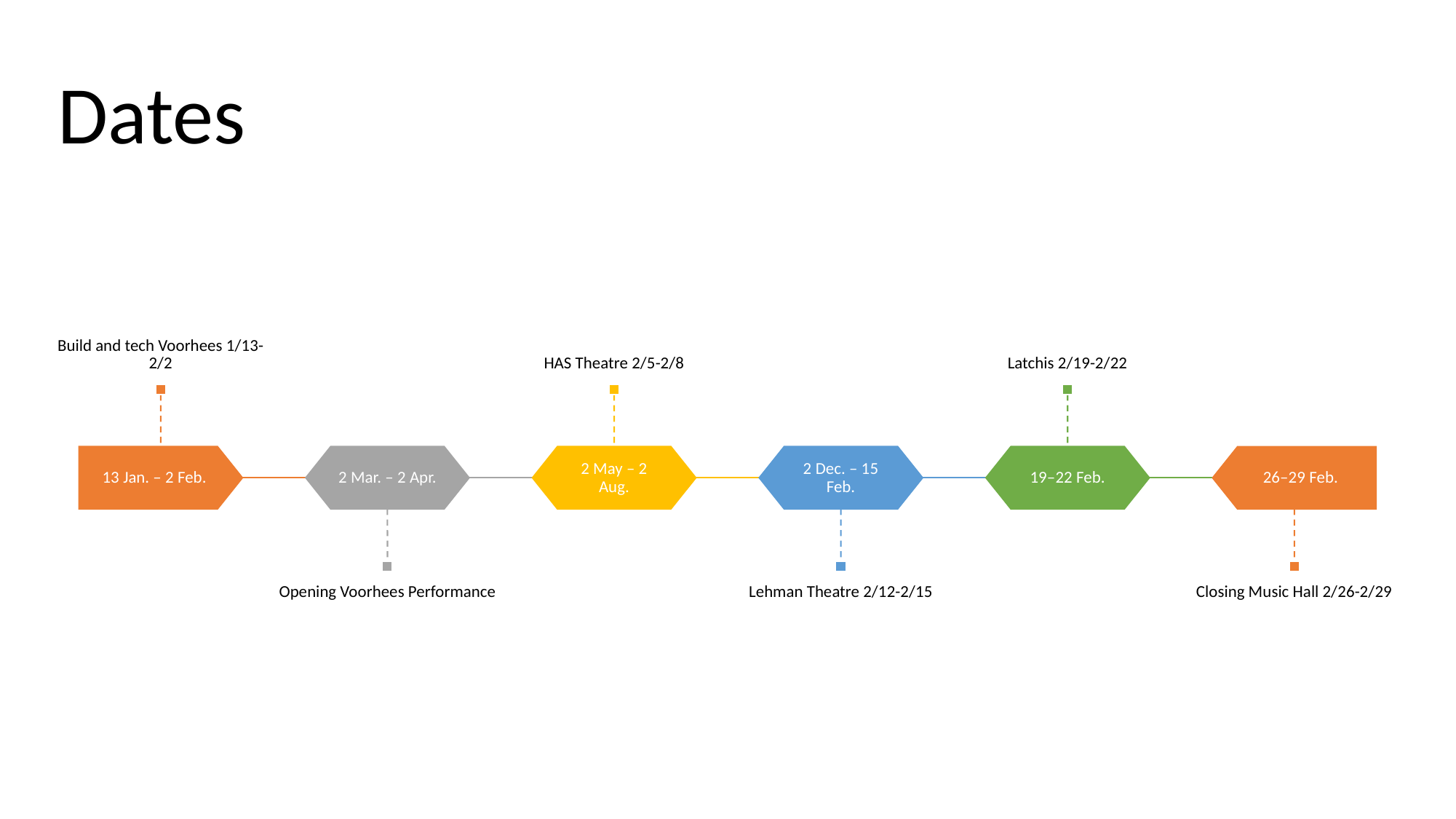

# Dates
13 Jan. – 2 Feb.
Build and tech Voorhees 1/13-2/2
2 Mar. – 2 Apr.
Opening Voorhees Performance
2 May – 2 Aug.
HAS Theatre 2/5-2/8
2 Dec. – 15 Feb.
Lehman Theatre 2/12-2/15
19–22 Feb.
Latchis 2/19-2/22
26–29 Feb.
Closing Music Hall 2/26-2/29